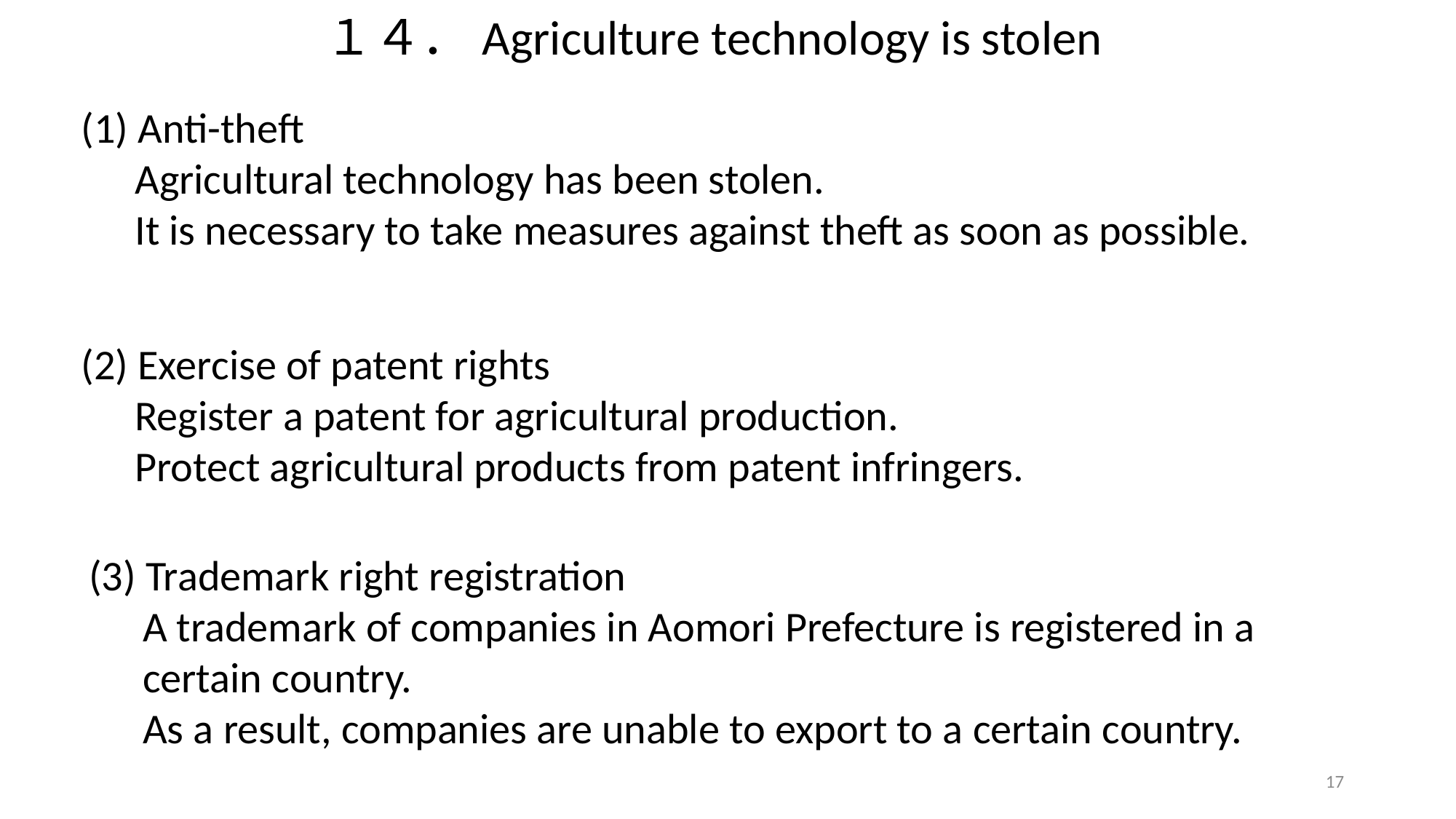

# １４．Agriculture technology is stolen
(1) Anti-theft
Agricultural technology has been stolen.
It is necessary to take measures against theft as soon as possible.
(2) Exercise of patent rights
Register a patent for agricultural production.
Protect agricultural products from patent infringers.
(3) Trademark right registration
A trademark of companies in Aomori Prefecture is registered in a certain country.
As a result, companies are unable to export to a certain country.
17